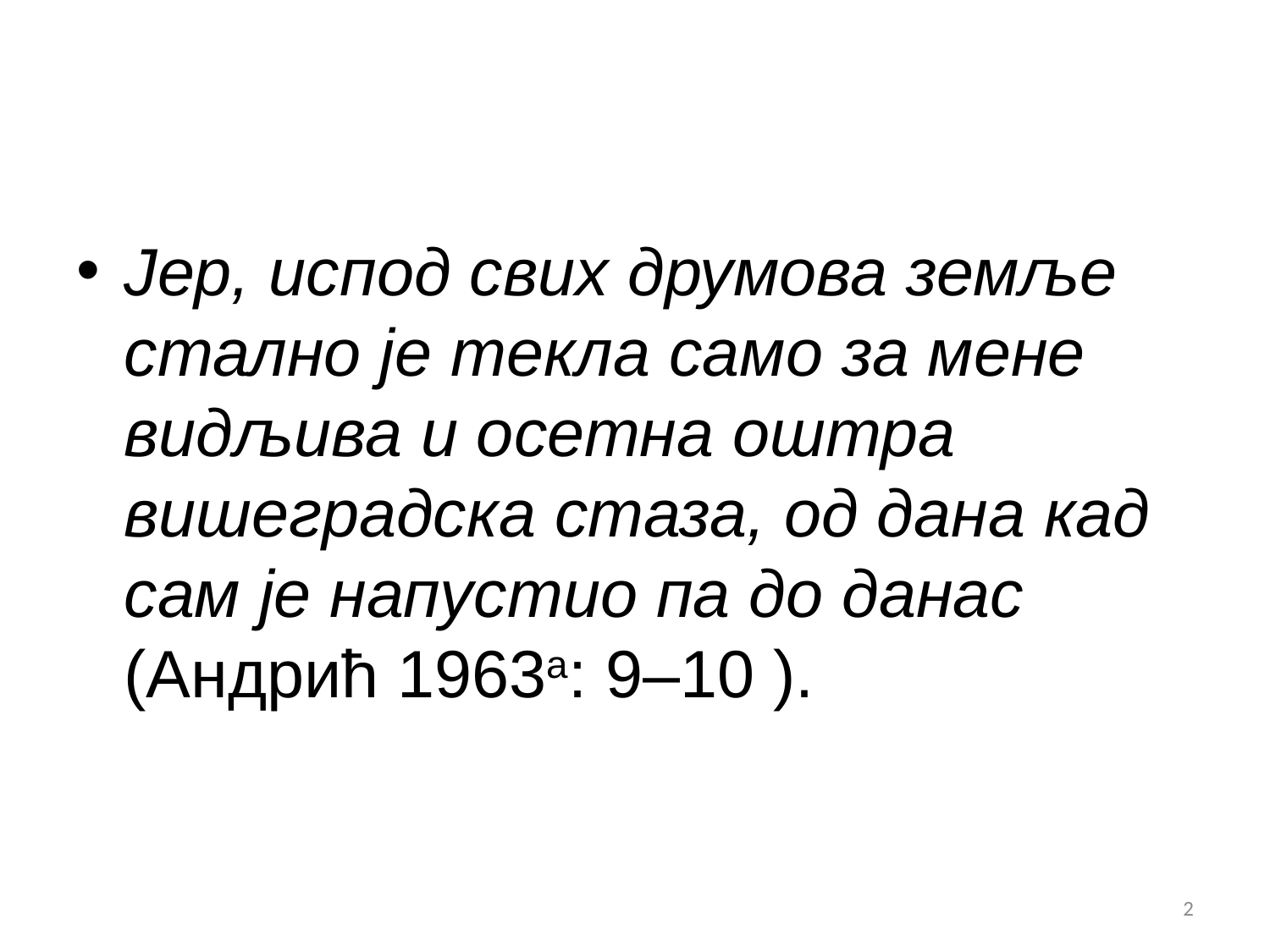

#
Јер, испод свих друмова земље стално је текла само за мене видљива и осетна оштра вишеградска стаза, од дана кад сам је напустио па до данас (Андрић 1963а: 9–10 ).

2